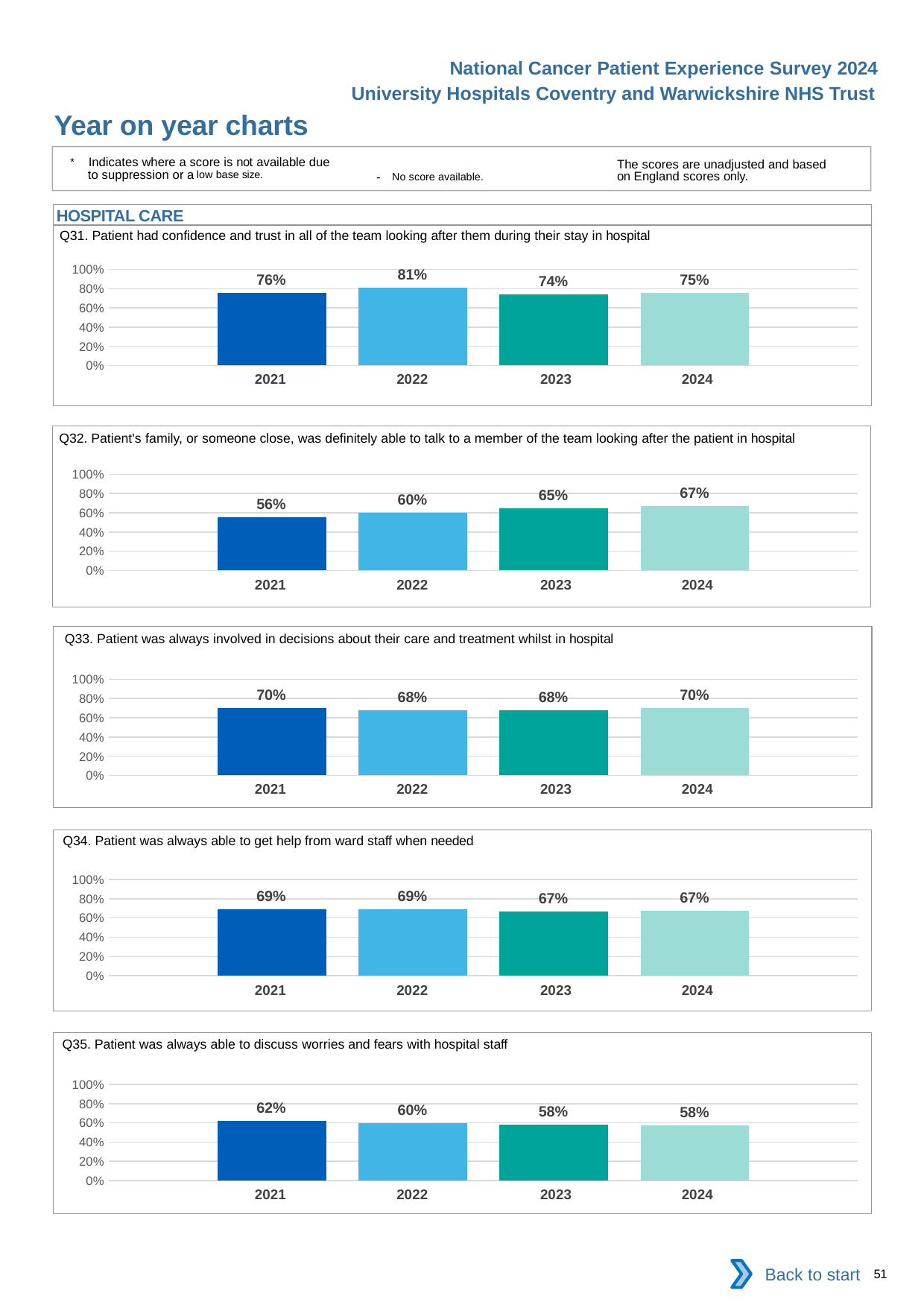

National Cancer Patient Experience Survey 2024
University Hospitals Coventry and Warwickshire NHS Trust
Year on year charts

*  Indicates where a score is not available due to suppression or a low base size.
The scores are unadjusted and based on England scores only.
- No score available.
HOSPITAL CARE
Q31. Patient had confidence and trust in all of the team looking after them during their stay in hospital

### Chart

| Category | 2021 | 2022 | 2023 | 2024 |
|---|---|---|---|---|
| Category 1 | 0.7590028 | 0.8069164 | 0.7426273 | 0.7529762 |
| 2021 | 2022 | 2023 | 2024 |
| --- | --- | --- | --- |
Q32. Patient's family, or someone close, was definitely able to talk to a member of the team looking after the patient in hospital

### Chart

| Category | 2021 | 2022 | 2023 | 2024 |
|---|---|---|---|---|
| Category 1 | 0.556338 | 0.6021898 | 0.6463023 | 0.6689189 |
| 2021 | 2022 | 2023 | 2024 |
| --- | --- | --- | --- |
Q33. Patient was always involved in decisions about their care and treatment whilst in hospital

### Chart

| Category | 2021 | 2022 | 2023 | 2024 |
|---|---|---|---|---|
| Category 1 | 0.6977401 | 0.6793003 | 0.677686 | 0.6990881 |
| 2021 | 2022 | 2023 | 2024 |
| --- | --- | --- | --- |
Q34. Patient was always able to get help from ward staff when needed

### Chart

| Category | 2021 | 2022 | 2023 | 2024 |
|---|---|---|---|---|
| Category 1 | 0.6873239 | 0.6873156 | 0.6675824 | 0.6727273 |
| 2021 | 2022 | 2023 | 2024 |
| --- | --- | --- | --- |
Q35. Patient was always able to discuss worries and fears with hospital staff

### Chart

| Category | 2021 | 2022 | 2023 | 2024 |
|---|---|---|---|---|
| Category 1 | 0.6171429 | 0.5969697 | 0.5845272 | 0.5754717 |
| 2021 | 2022 | 2023 | 2024 |
| --- | --- | --- | --- |
Back to start

51